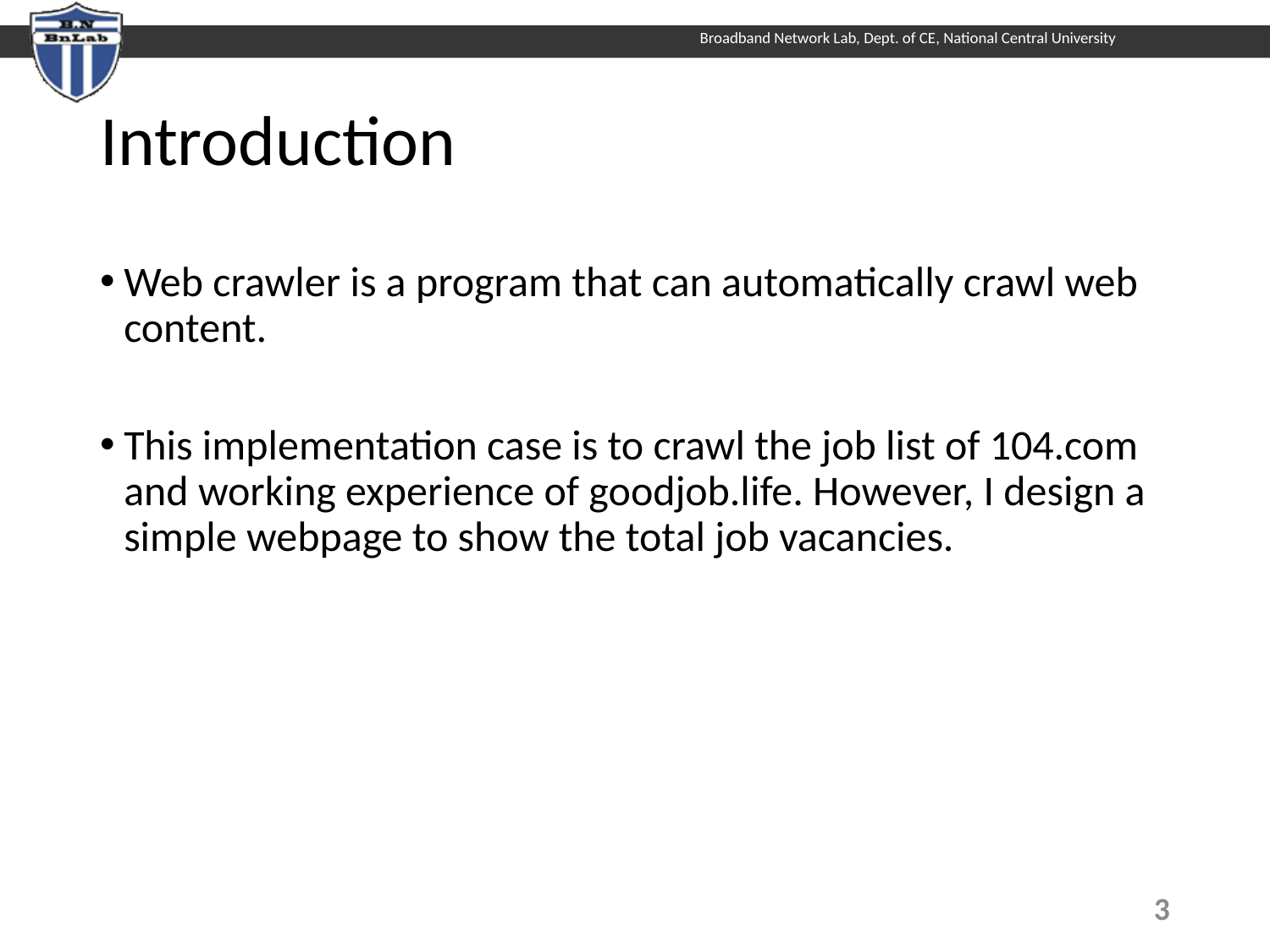

# Introduction
Web crawler is a program that can automatically crawl web content.

This implementation case is to crawl the job list of 104.com and working experience of goodjob.life. However, I design a simple webpage to show the total job vacancies.
3